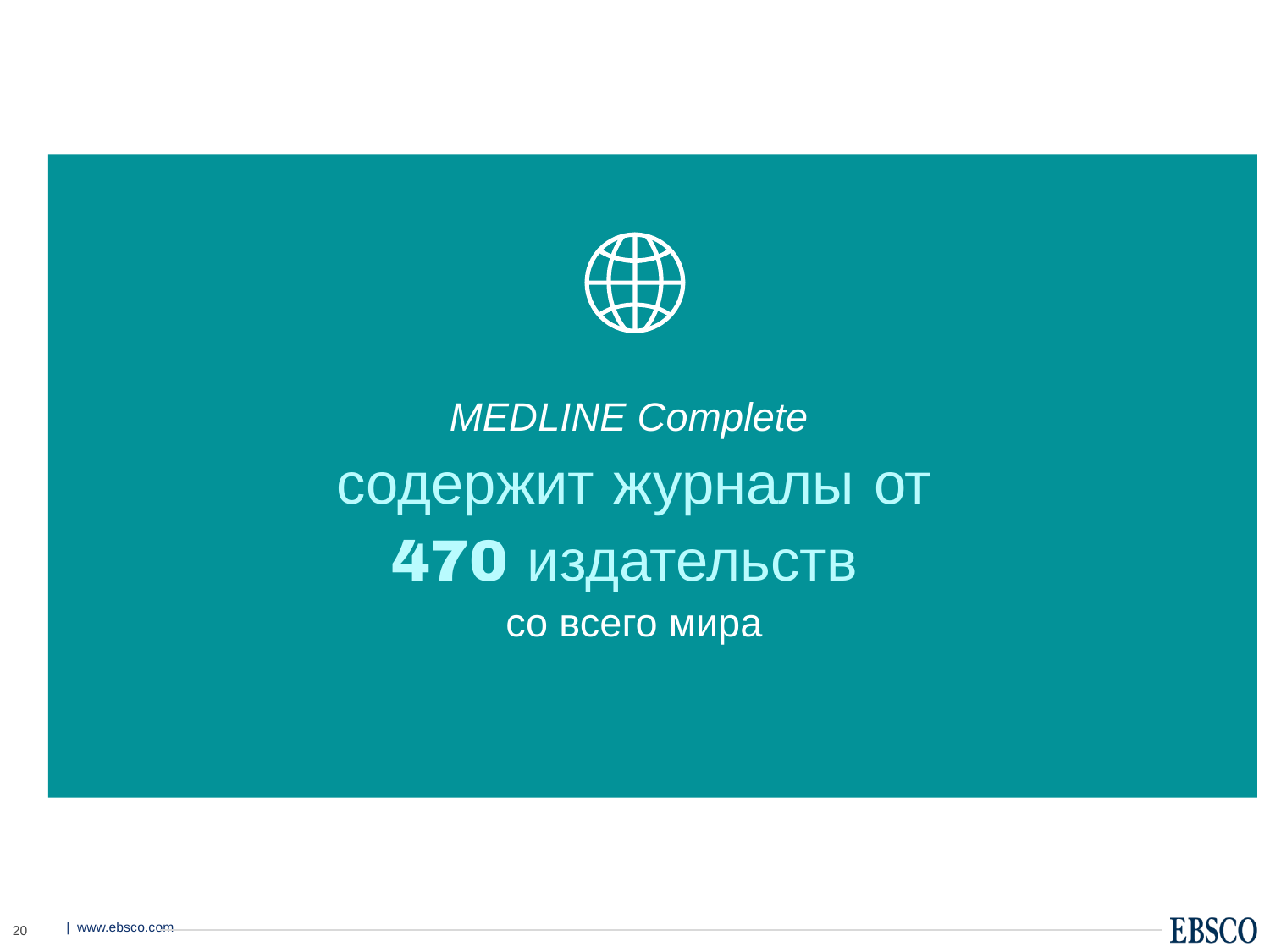

# MEDLINE Complete содержит журналы от 470 издательств со всего мира